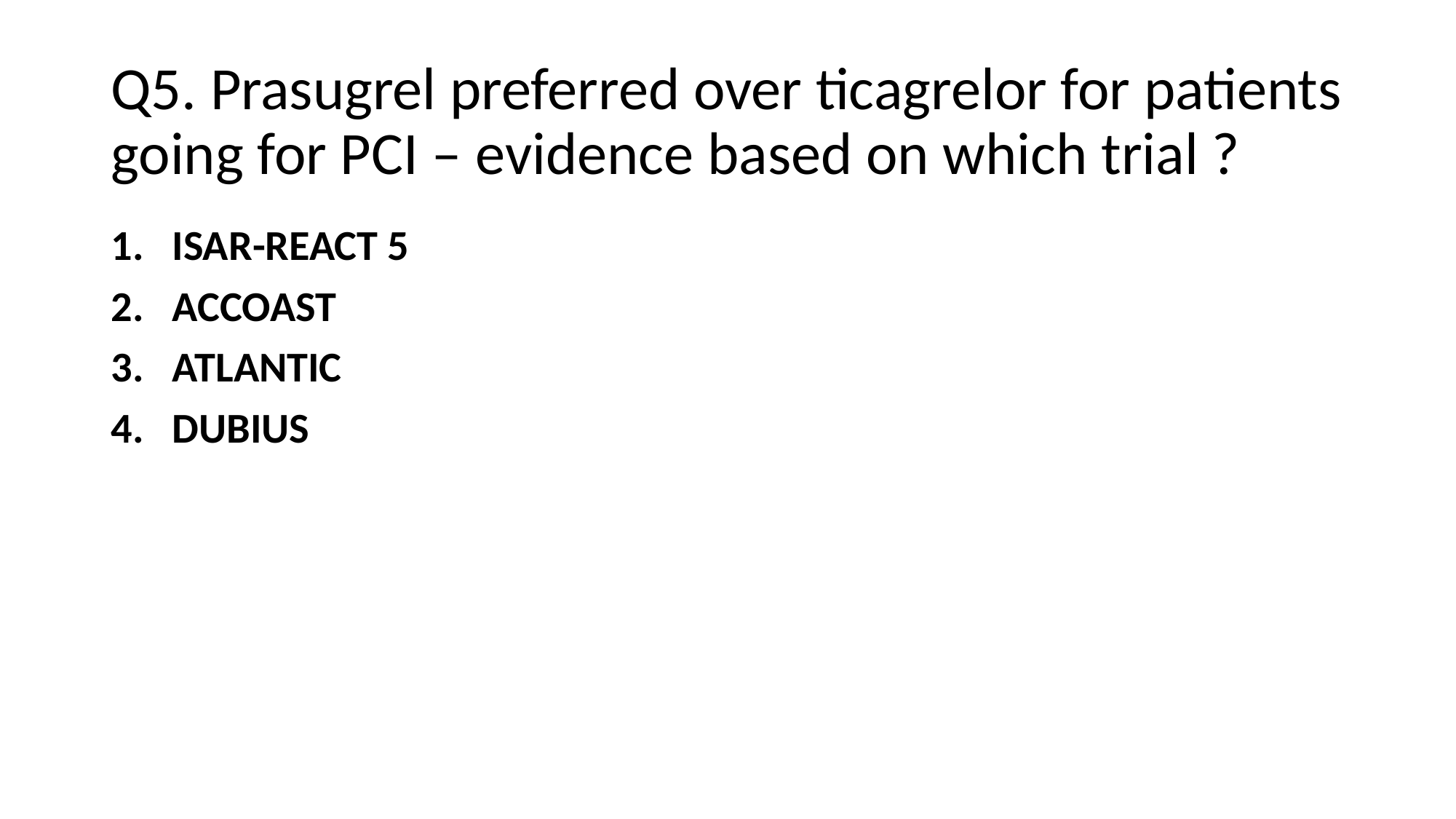

# Q5. Prasugrel preferred over ticagrelor for patients going for PCI – evidence based on which trial ?
ISAR-REACT 5
ACCOAST
ATLANTIC
DUBIUS